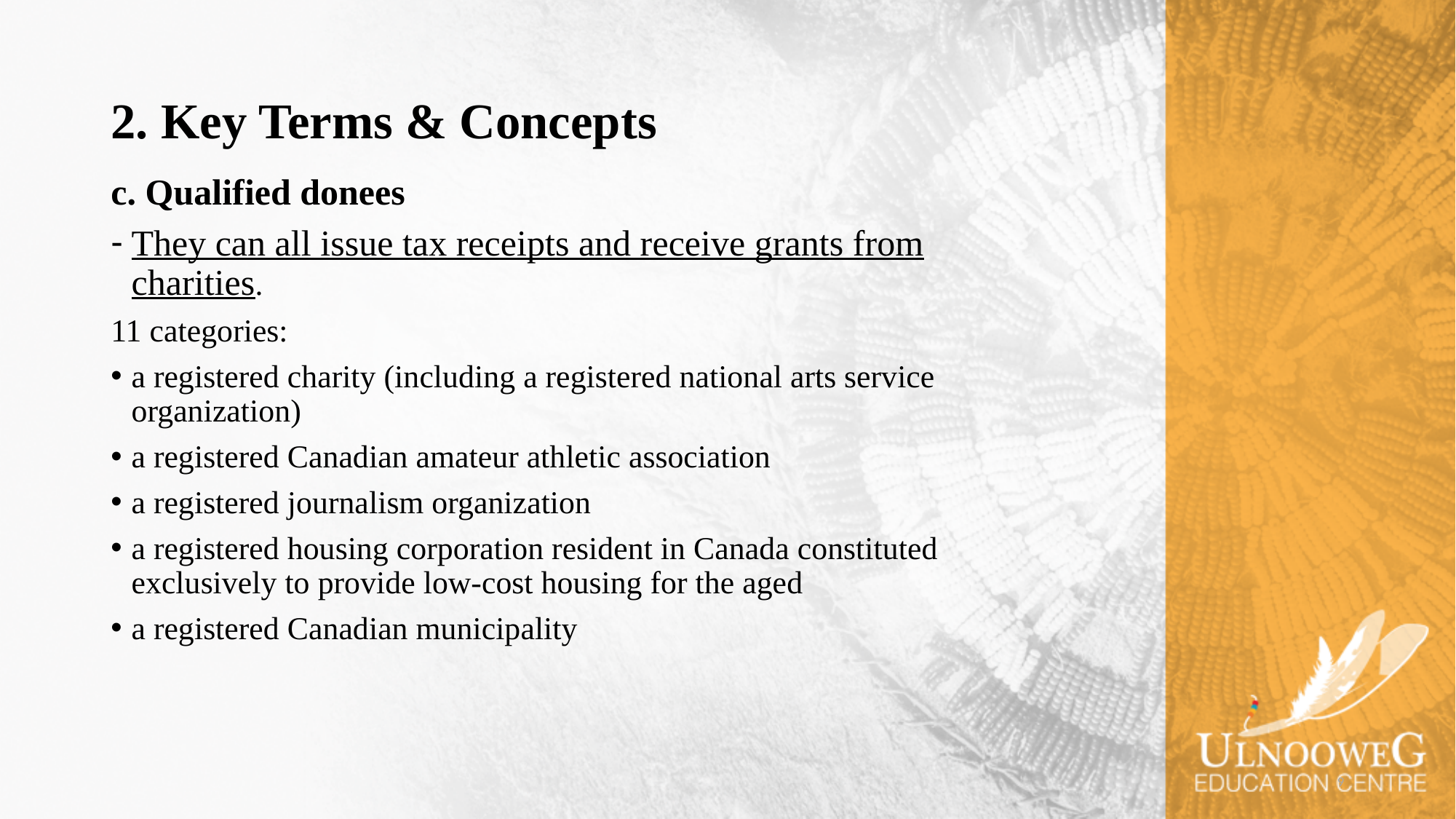

# 2. Key Terms & Concepts
c. Qualified donees
They can all issue tax receipts and receive grants from charities.
11 categories:
a registered charity (including a registered national arts service organization)
a registered Canadian amateur athletic association
a registered journalism organization
a registered housing corporation resident in Canada constituted exclusively to provide low-cost housing for the aged
a registered Canadian municipality

9